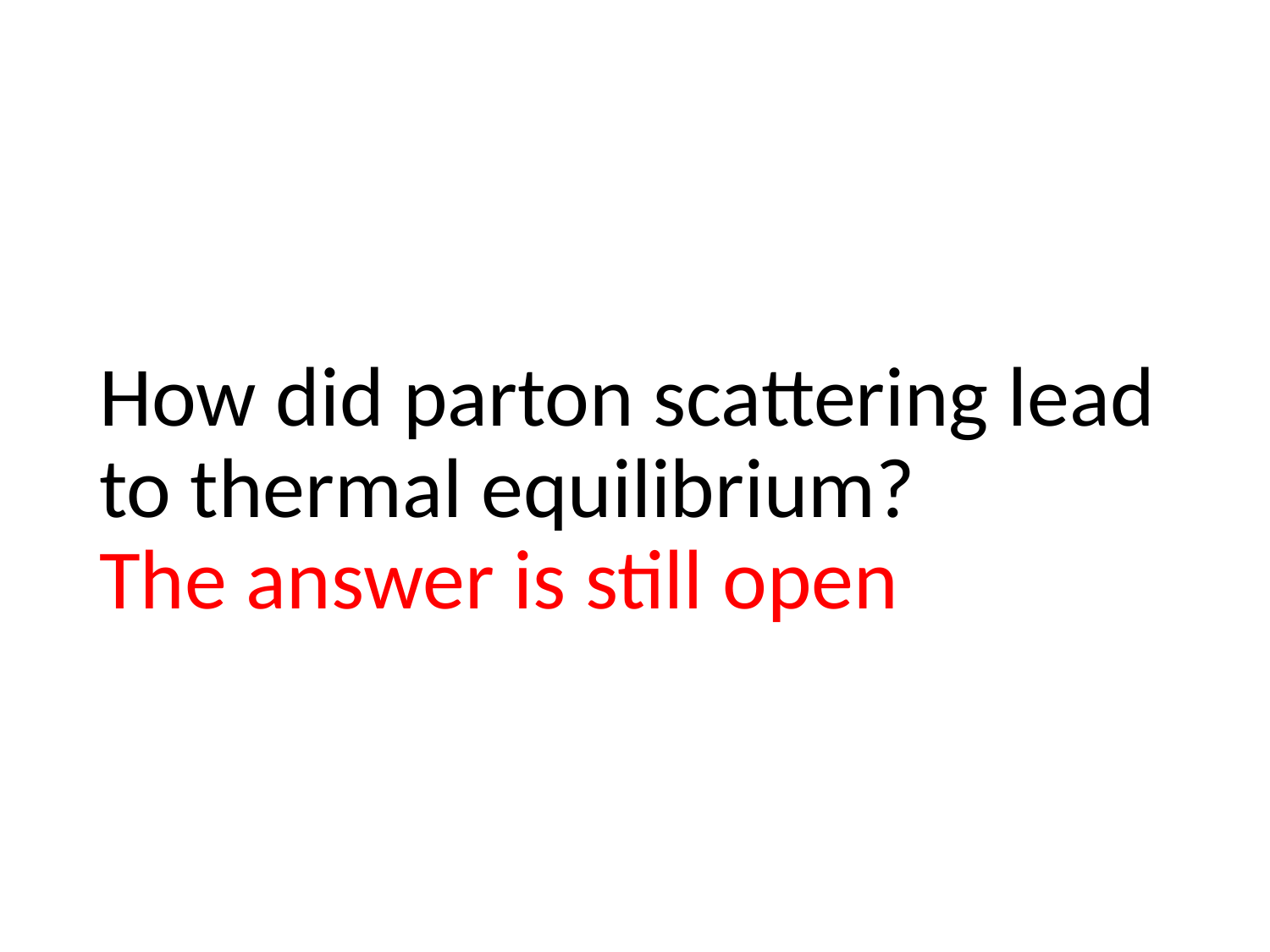

# How did parton scattering lead to thermal equilibrium? The answer is still open